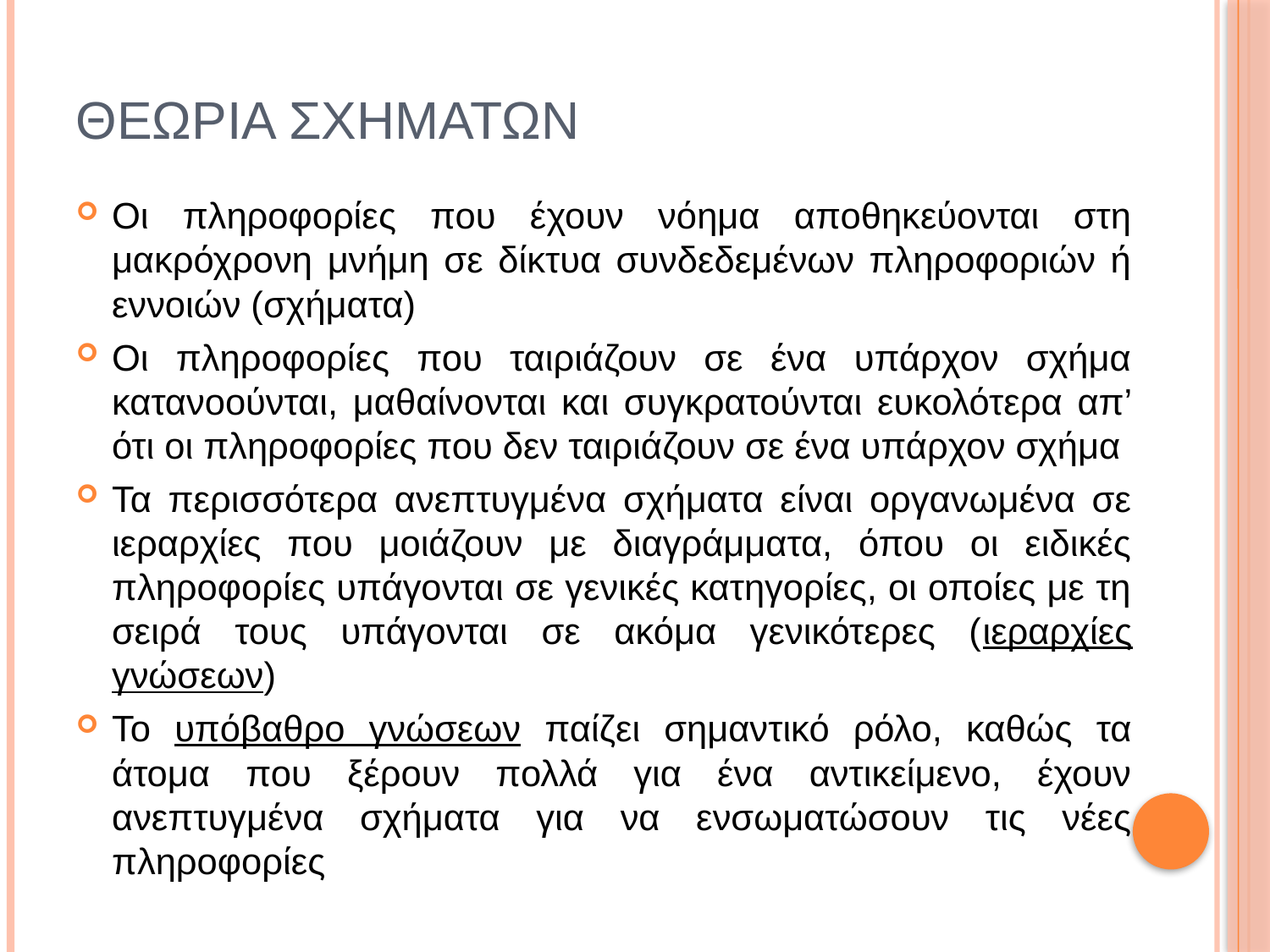

# Θεωρια σχηματων
Οι πληροφορίες που έχουν νόημα αποθηκεύονται στη μακρόχρονη μνήμη σε δίκτυα συνδεδεμένων πληροφοριών ή εννοιών (σχήματα)
Οι πληροφορίες που ταιριάζουν σε ένα υπάρχον σχήμα κατανοούνται, μαθαίνονται και συγκρατούνται ευκολότερα απ’ ότι οι πληροφορίες που δεν ταιριάζουν σε ένα υπάρχον σχήμα
Τα περισσότερα ανεπτυγμένα σχήματα είναι οργανωμένα σε ιεραρχίες που μοιάζουν με διαγράμματα, όπου οι ειδικές πληροφορίες υπάγονται σε γενικές κατηγορίες, οι οποίες με τη σειρά τους υπάγονται σε ακόμα γενικότερες (ιεραρχίες γνώσεων)
Το υπόβαθρο γνώσεων παίζει σημαντικό ρόλο, καθώς τα άτομα που ξέρουν πολλά για ένα αντικείμενο, έχουν ανεπτυγμένα σχήματα για να ενσωματώσουν τις νέες πληροφορίες